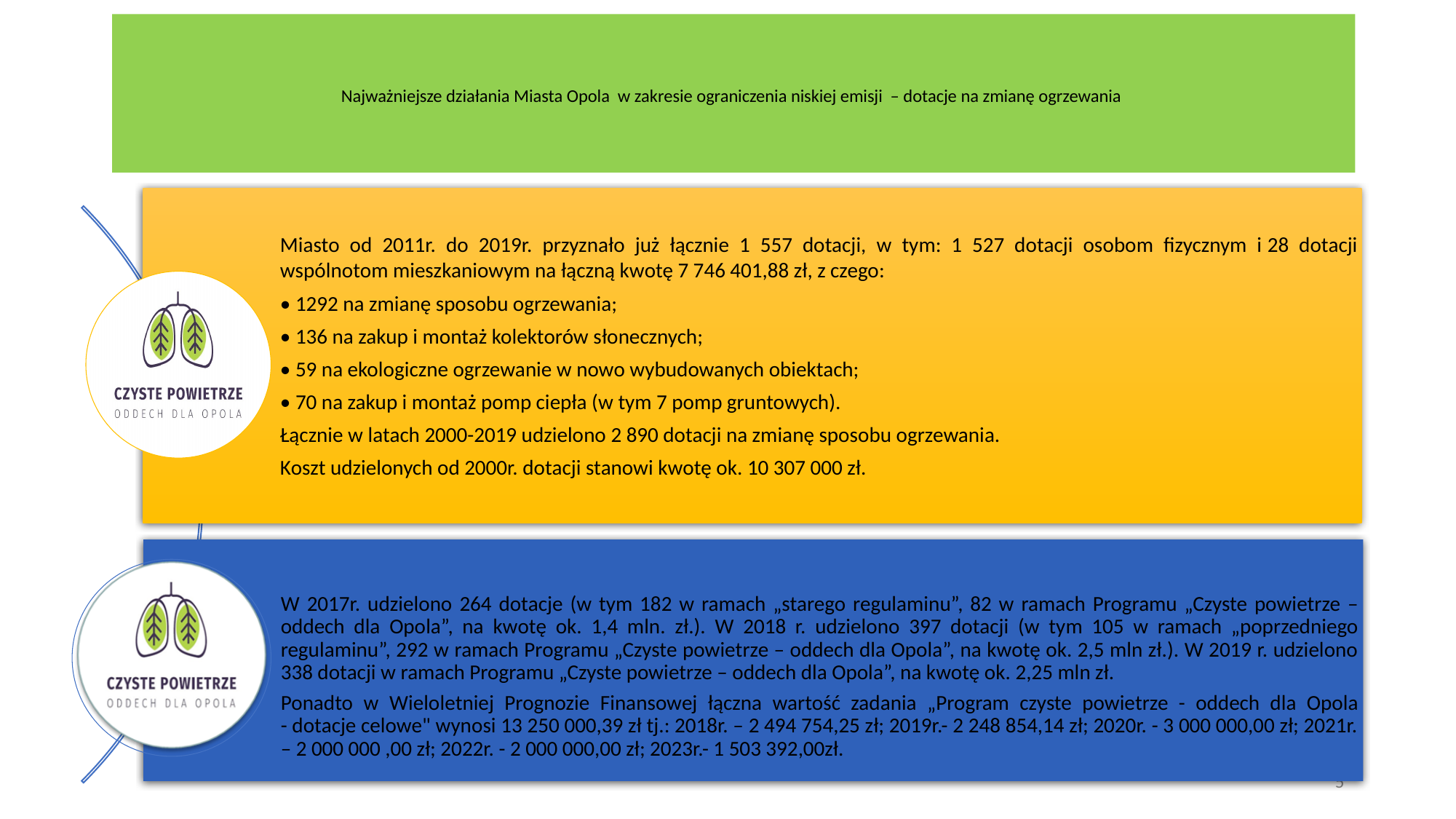

# Najważniejsze działania Miasta Opola  w zakresie ograniczenia niskiej emisji  – dotacje na zmianę ogrzewania
Miasto od 2011r. do 2019r. przyznało już łącznie 1 557 dotacji, w tym: 1 527 dotacji osobom fizycznym i 28 dotacji wspólnotom mieszkaniowym na łączną kwotę 7 746 401,88 zł, z czego:
• 1292 na zmianę sposobu ogrzewania;
• 136 na zakup i montaż kolektorów słonecznych;
• 59 na ekologiczne ogrzewanie w nowo wybudowanych obiektach;
• 70 na zakup i montaż pomp ciepła (w tym 7 pomp gruntowych).
Łącznie w latach 2000-2019 udzielono 2 890 dotacji na zmianę sposobu ogrzewania.
Koszt udzielonych od 2000r. dotacji stanowi kwotę ok. 10 307 000 zł.

W 2017r. udzielono 264 dotacje (w tym 182 w ramach „starego regulaminu”, 82 w ramach Programu „Czyste powietrze – oddech dla Opola”, na kwotę ok. 1,4 mln. zł.). W 2018 r. udzielono 397 dotacji (w tym 105 w ramach „poprzedniego regulaminu”, 292 w ramach Programu „Czyste powietrze – oddech dla Opola”, na kwotę ok. 2,5 mln zł.). W 2019 r. udzielono 338 dotacji w ramach Programu „Czyste powietrze – oddech dla Opola”, na kwotę ok. 2,25 mln zł.
Ponadto w Wieloletniej Prognozie Finansowej łączna wartość zadania „Program czyste powietrze - oddech dla Opola
- dotacje celowe" wynosi 13 250 000,39 zł tj.: 2018r. – 2 494 754,25 zł; 2019r.- 2 248 854,14 zł; 2020r. - 3 000 000,00 zł; 2021r. – 2 000 000 ,00 zł; 2022r. - 2 000 000,00 zł; 2023r.- 1 503 392,00zł.
5